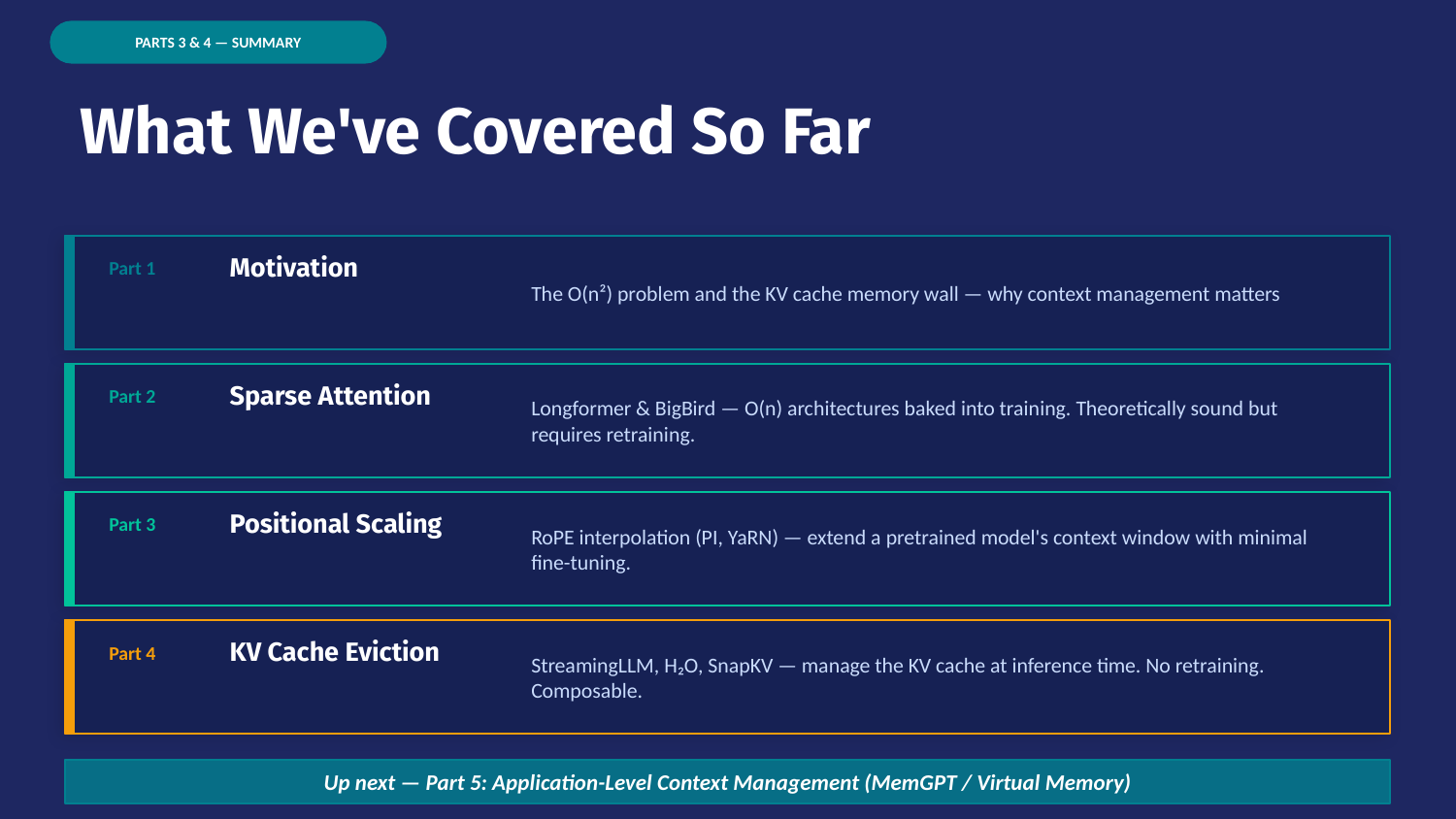

PARTS 3 & 4 — SUMMARY
What We've Covered So Far

Motivation
Part 1
The O(n²) problem and the KV cache memory wall — why context management matters

Sparse Attention
Part 2
Longformer & BigBird — O(n) architectures baked into training. Theoretically sound but requires retraining.

Positional Scaling
Part 3
RoPE interpolation (PI, YaRN) — extend a pretrained model's context window with minimal fine-tuning.

KV Cache Eviction
Part 4
StreamingLLM, H₂O, SnapKV — manage the KV cache at inference time. No retraining. Composable.

Up next — Part 5: Application-Level Context Management (MemGPT / Virtual Memory)